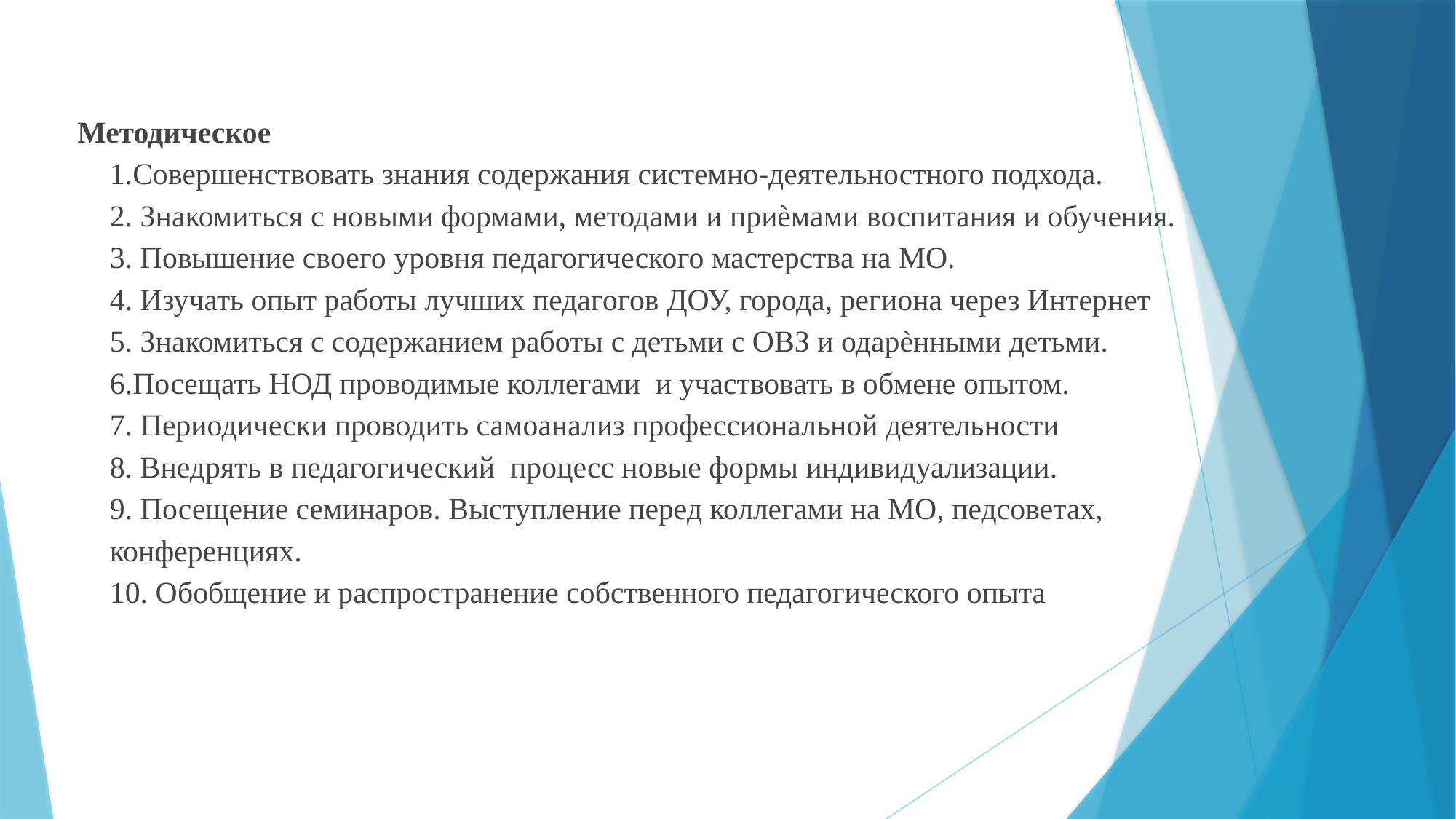

Методическое
1.Совершенствовать знания содержания системно-деятельностного подхода.
2. Знакомиться с новыми формами, методами и приѐмами воспитания и обучения.
3. Повышение своего уровня педагогического мастерства на МО.
4. Изучать опыт работы лучших педагогов ДОУ, города, региона через Интернет
5. Знакомиться с содержанием работы с детьми с ОВЗ и одарѐнными детьми.
6.Посещать НОД проводимые коллегами  и участвовать в обмене опытом.
7. Периодически проводить самоанализ профессиональной деятельности
8. Внедрять в педагогический  процесс новые формы индивидуализации.
9. Посещение семинаров. Выступление перед коллегами на МО, педсоветах, конференциях.
10. Обобщение и распространение собственного педагогического опыта